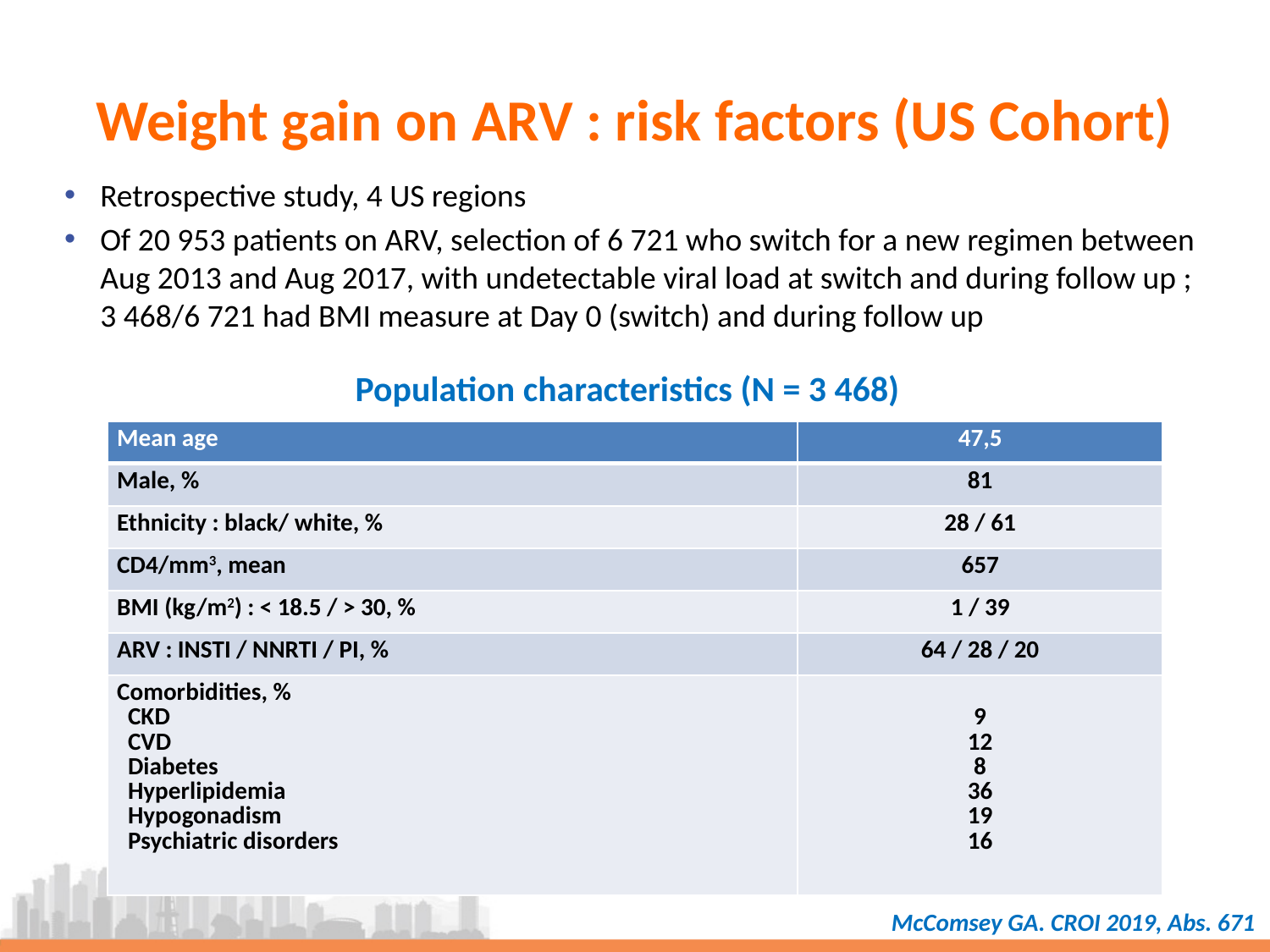

# Weight gain on ARV : risk factors (US Cohort)
Retrospective study, 4 US regions
Of 20 953 patients on ARV, selection of 6 721 who switch for a new regimen between
Aug 2013 and Aug 2017, with undetectable viral load at switch and during follow up ;
3 468/6 721 had BMI measure at Day 0 (switch) and during follow up
Population characteristics (N = 3 468)
| Mean age | 47,5 |
| --- | --- |
| Male, % | 81 |
| Ethnicity : black/ white, % | 28 / 61 |
| CD4/mm3, mean | 657 |
| BMI (kg/m2) : < 18.5 / > 30, % | 1 / 39 |
| ARV : INSTI / NNRTI / PI, % | 64 / 28 / 20 |
| Comorbidities, % CKD CVD Diabetes Hyperlipidemia Hypogonadism Psychiatric disorders | 9 12 8 36 19 16 |
McComsey GA. CROI 2019, Abs. 671